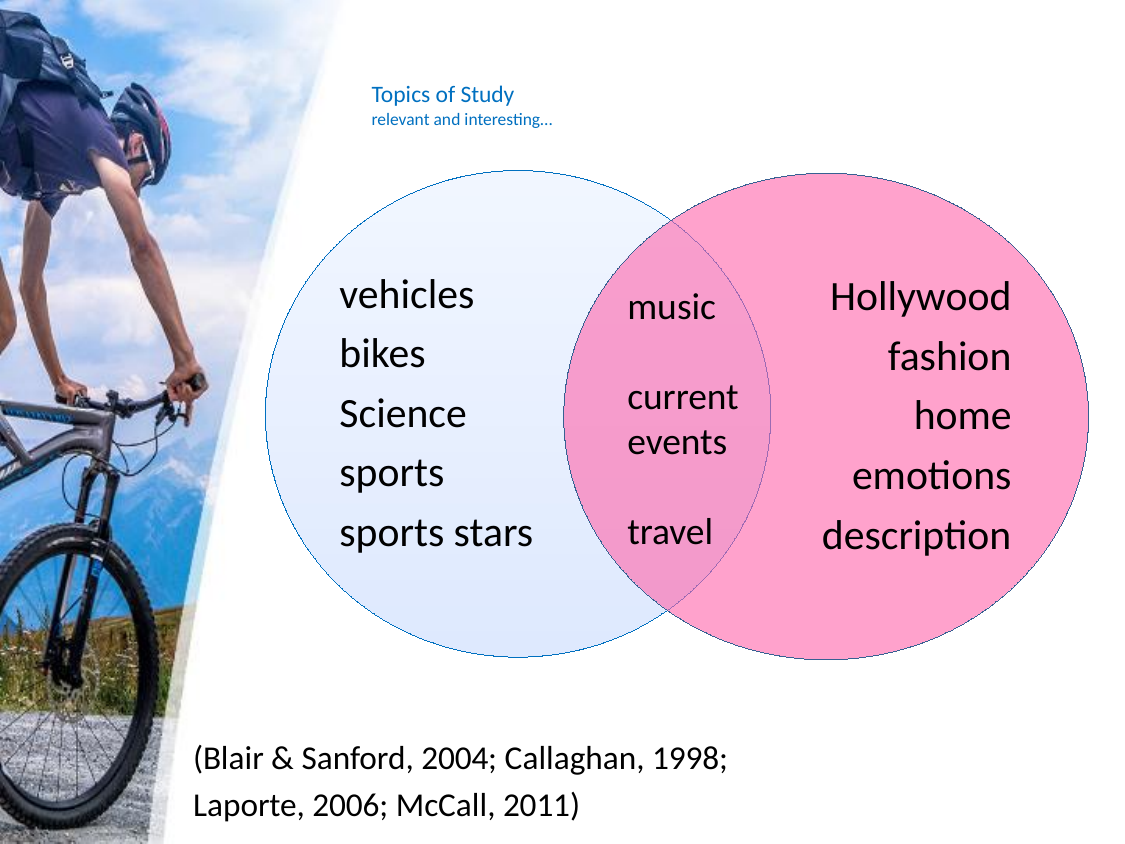

# Topics of Study relevant and interesting…
vehicles
bikes
Science
sports
sports stars
Hollywood
fashion
home
emotions
description
music

current
events

travel
(Blair & Sanford, 2004; Callaghan, 1998;
Laporte, 2006; McCall, 2011)